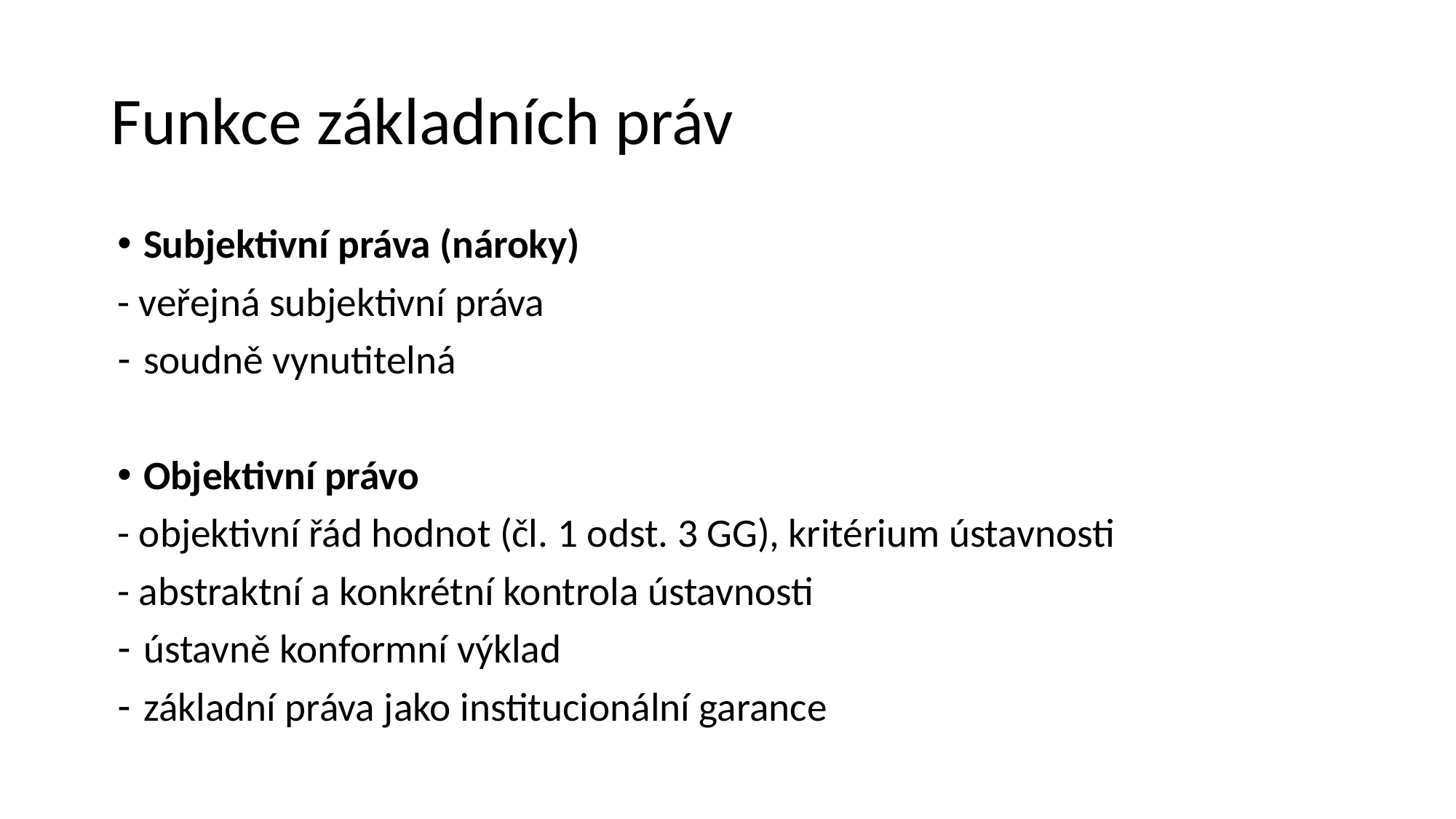

# Funkce základních práv
Subjektivní práva (nároky)
- veřejná subjektivní práva
soudně vynutitelná

Objektivní právo
- objektivní řád hodnot (čl. 1 odst. 3 GG), kritérium ústavnosti
- abstraktní a konkrétní kontrola ústavnosti
ústavně konformní výklad
základní práva jako institucionální garance